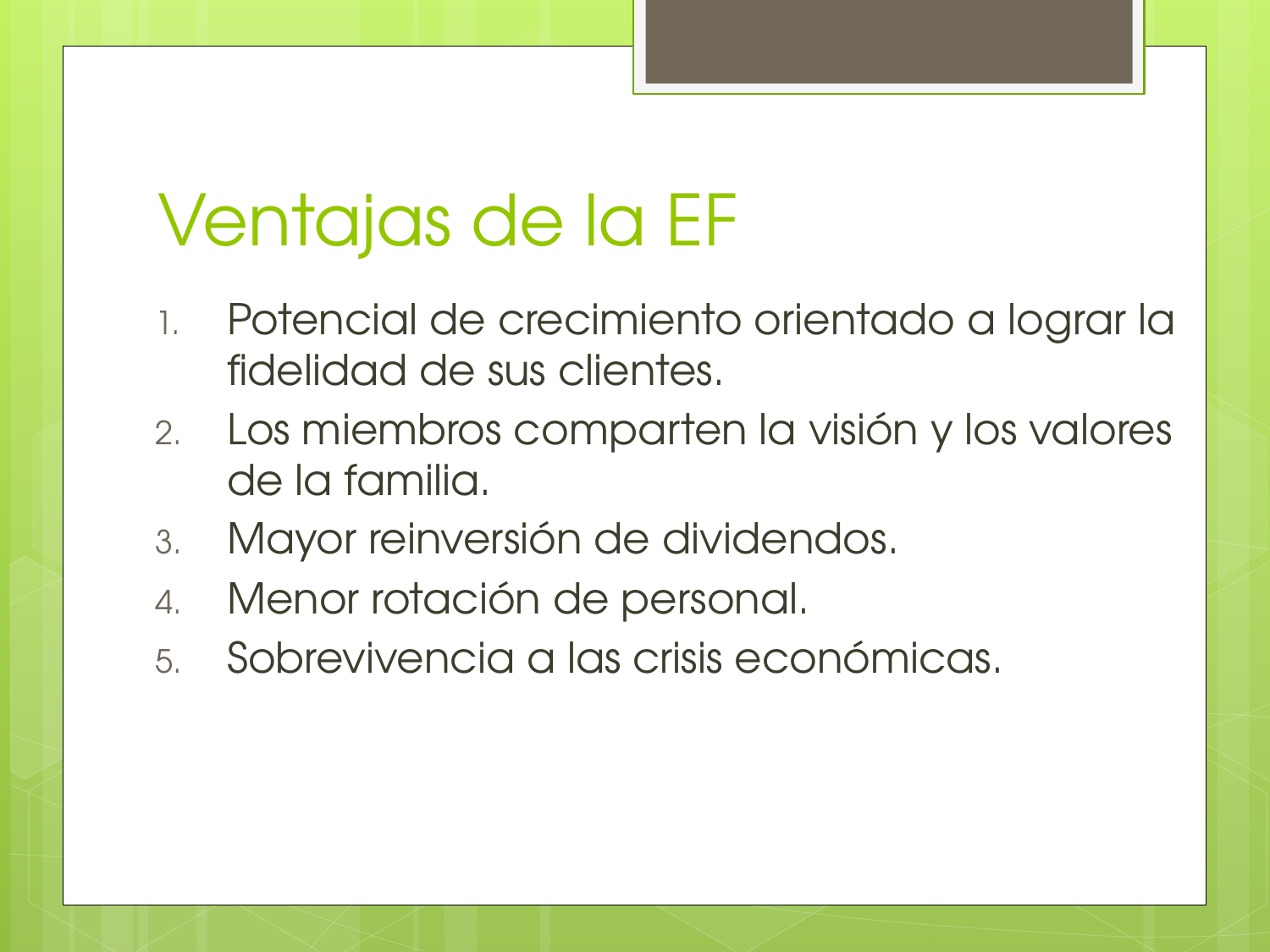

# Ventajas de la EF
Potencial de crecimiento orientado a lograr la fidelidad de sus clientes.
Los miembros comparten la visión y los valores de la familia.
Mayor reinversión de dividendos.
Menor rotación de personal.
Sobrevivencia a las crisis económicas.